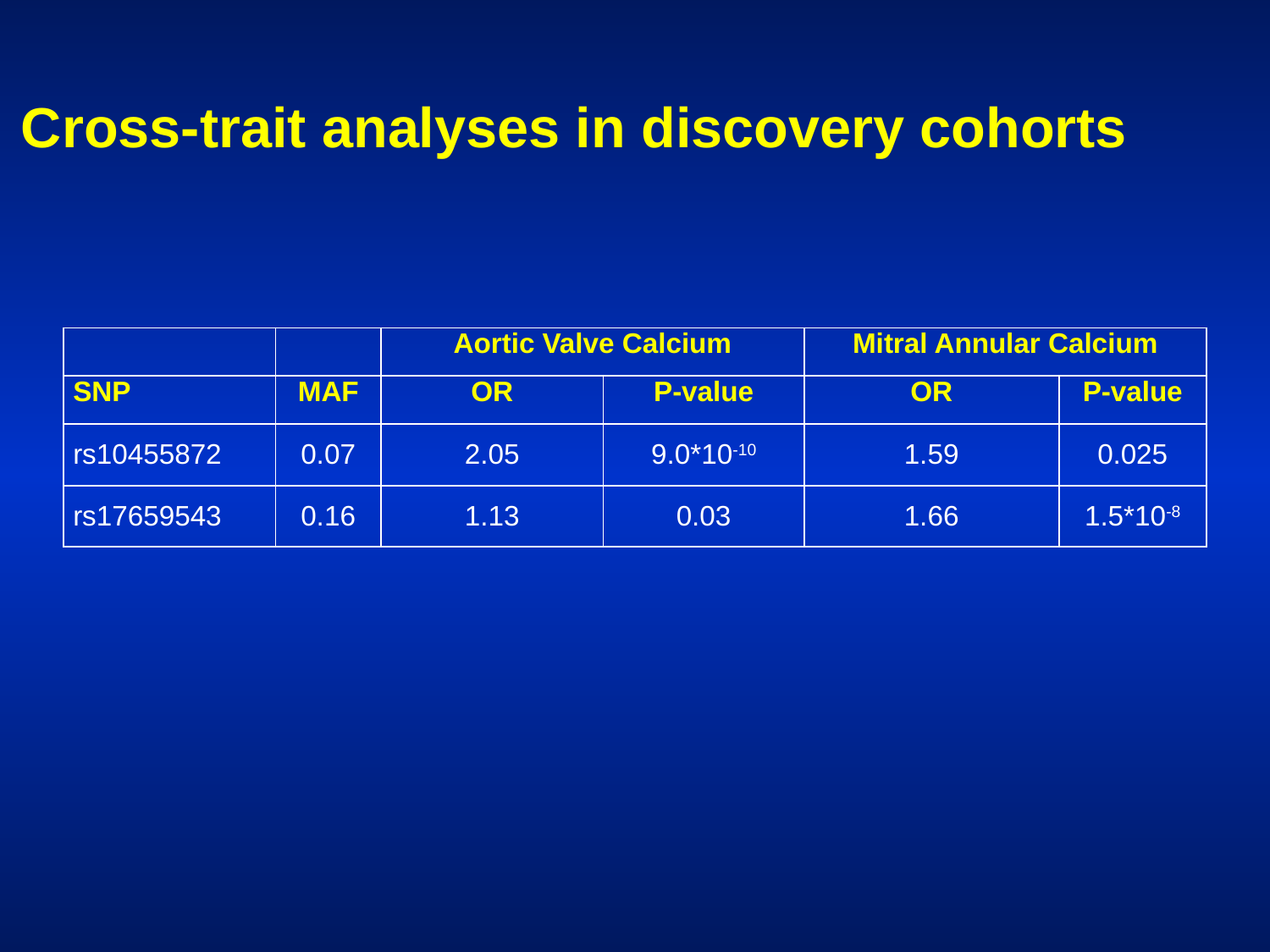

# Cross-trait analyses in discovery cohorts
|  |  | Aortic Valve Calcium |  | Mitral Annular Calcium |  |
| --- | --- | --- | --- | --- | --- |
| SNP | MAF | OR | P-value | OR | P-value |
| rs10455872 | 0.07 | 2.05 | 9.0\*10-10 | 1.59 | 0.025 |
| rs17659543 | 0.16 | 1.13 | 0.03 | 1.66 | 1.5\*10-8 |